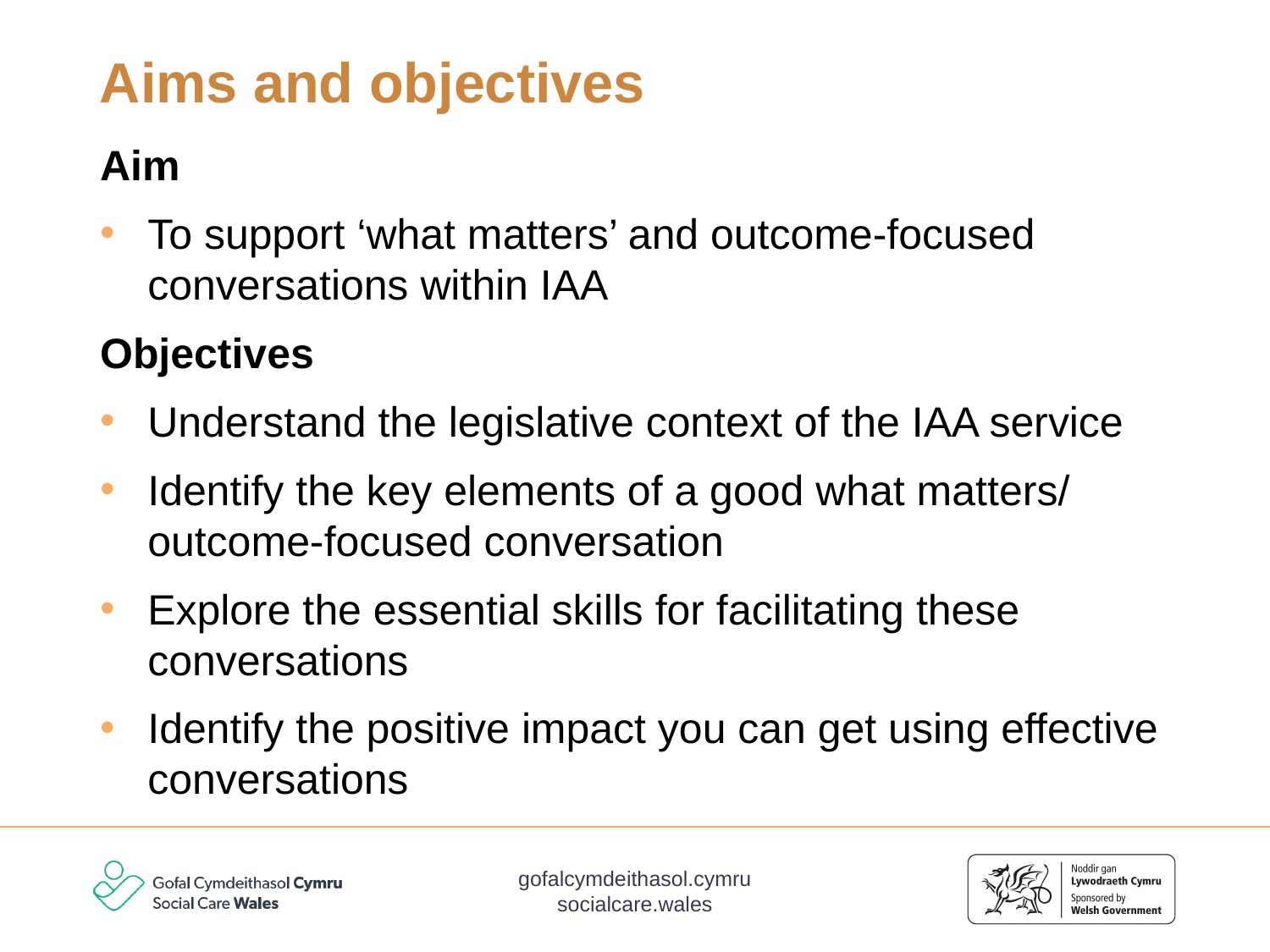

# Aims and objectives
Aim
To support ‘what matters’ and outcome-focused conversations within IAA
Objectives
Understand the legislative context of the IAA service
Identify the key elements of a good what matters/
outcome-focused conversation
Explore the essential skills for facilitating these conversations
Identify the positive impact you can get using effective conversations